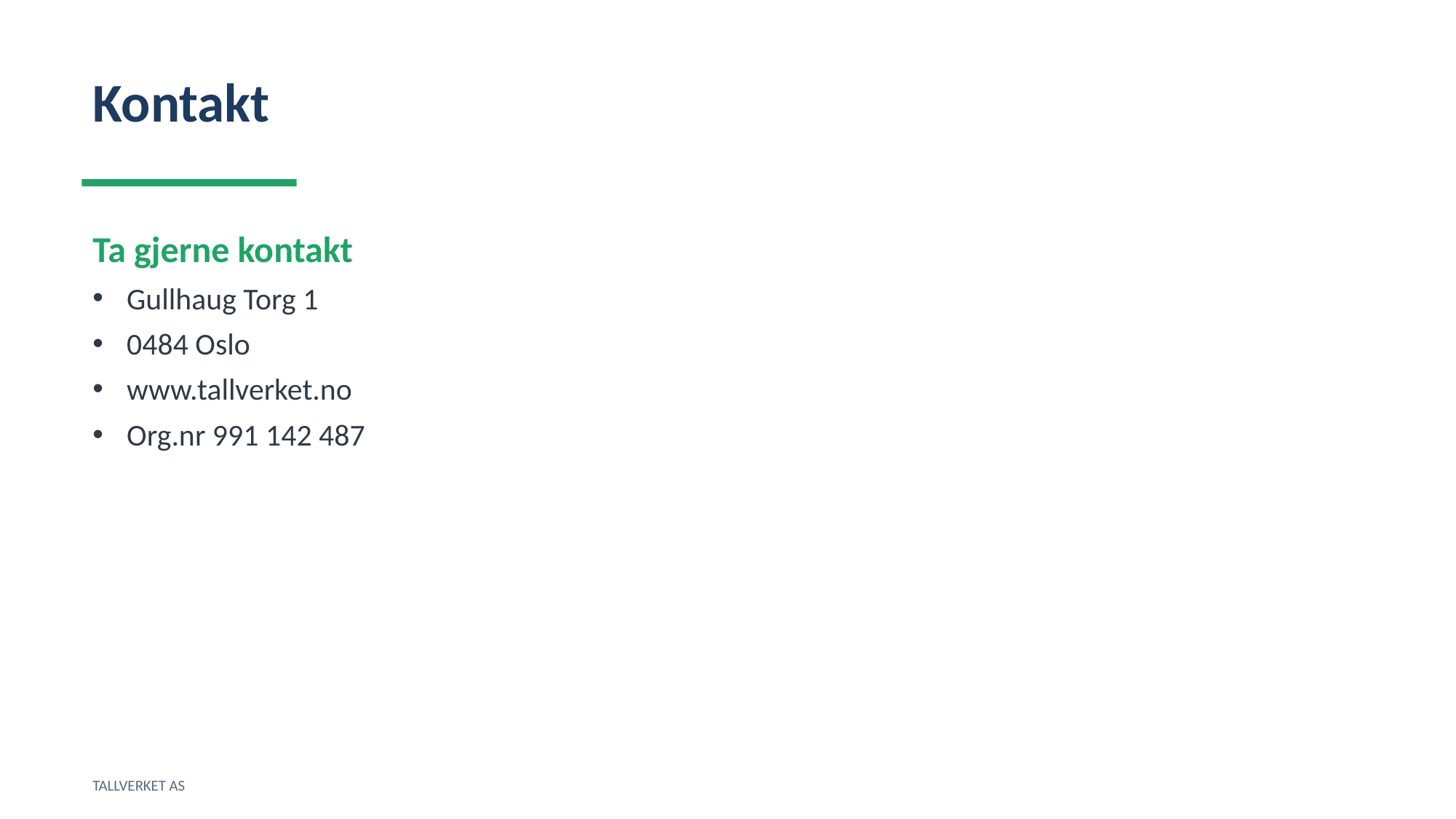

Kontakt

Ta gjerne kontakt
Gullhaug Torg 1
0484 Oslo
www.tallverket.no
Org.nr 991 142 487
TALLVERKET AS